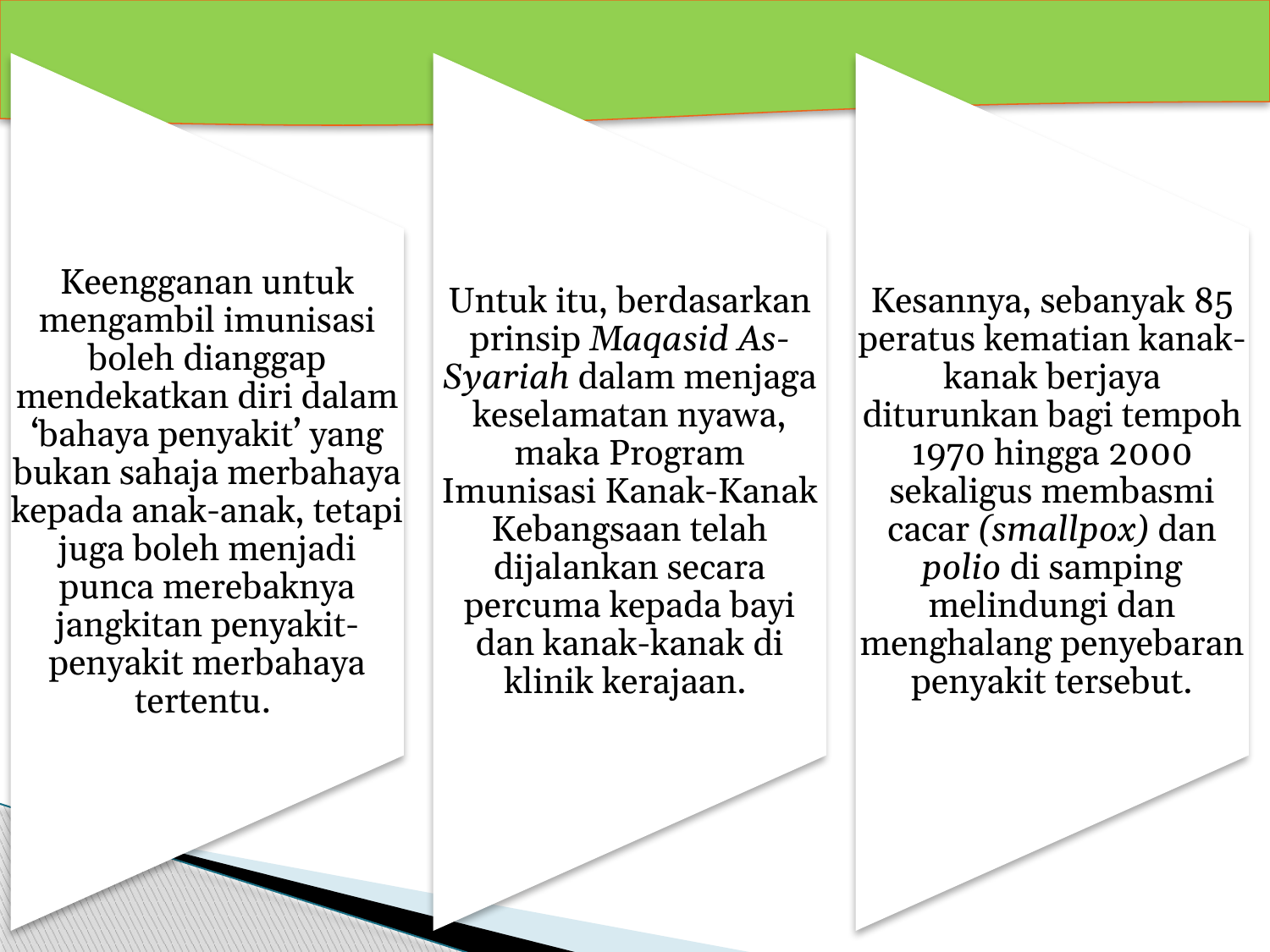

Keengganan untuk mengambil imunisasi boleh dianggap mendekatkan diri dalam ‘bahaya penyakit’ yang bukan sahaja merbahaya kepada anak-anak, tetapi juga boleh menjadi punca merebaknya jangkitan penyakit-penyakit merbahaya tertentu.
Untuk itu, berdasarkan prinsip Maqasid As-Syariah dalam menjaga keselamatan nyawa, maka Program Imunisasi Kanak-Kanak Kebangsaan telah dijalankan secara percuma kepada bayi dan kanak-kanak di klinik kerajaan.
Kesannya, sebanyak 85 peratus kematian kanak-kanak berjaya diturunkan bagi tempoh 1970 hingga 2000 sekaligus membasmi cacar (smallpox) dan polio di samping melindungi dan menghalang penyebaran penyakit tersebut.